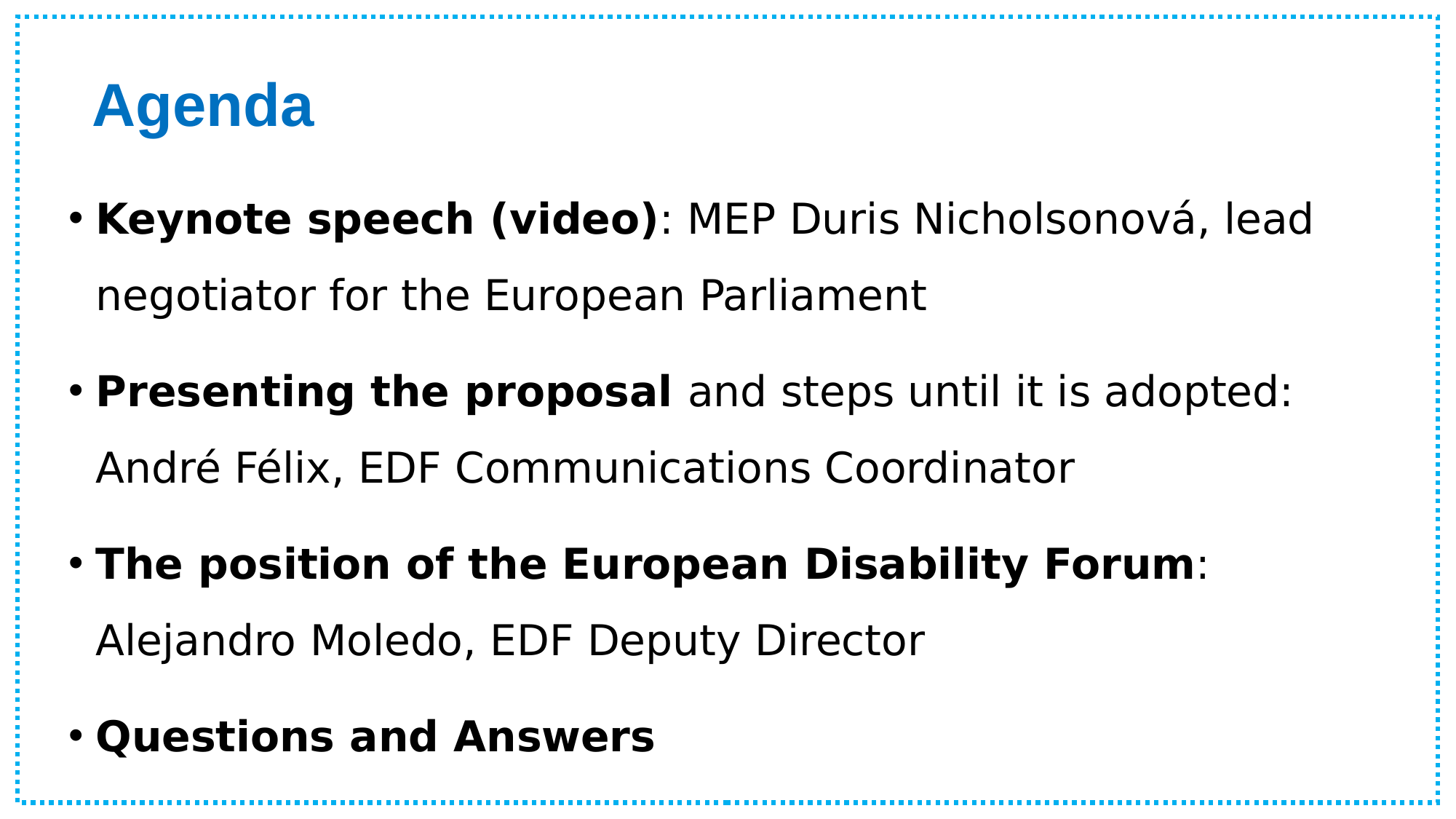

# Agenda
Keynote speech (video): MEP Duris Nicholsonová, lead negotiator for the European Parliament
Presenting the proposal and steps until it is adopted: André Félix, EDF Communications Coordinator
The position of the European Disability Forum:	Alejandro Moledo, EDF Deputy Director
Questions and Answers